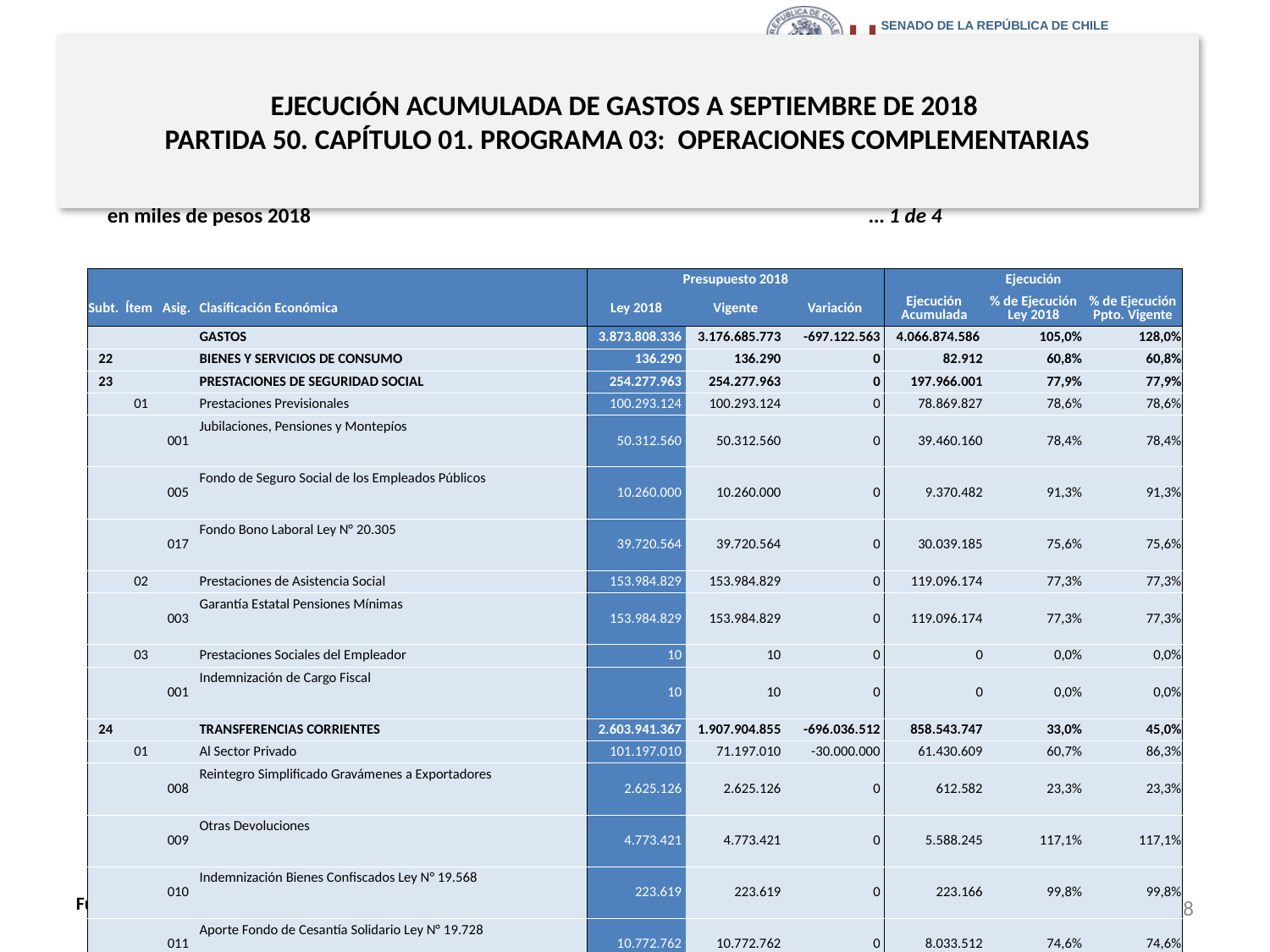

# EJECUCIÓN ACUMULADA DE GASTOS A SEPTIEMBRE DE 2018 PARTIDA 50. CAPÍTULO 01. PROGRAMA 03:  OPERACIONES COMPLEMENTARIAS
en miles de pesos 2018					… 1 de 4
|  |  |  |  | Presupuesto 2018 |  |  | Ejecución |  |  |
| --- | --- | --- | --- | --- | --- | --- | --- | --- | --- |
| Subt. | Ítem | Asig. | Clasificación Económica | Ley 2018 | Vigente | Variación | Ejecución Acumulada | % de Ejecución Ley 2018 | % de Ejecución Ppto. Vigente |
|  |  |  | GASTOS | 3.873.808.336 | 3.176.685.773 | -697.122.563 | 4.066.874.586 | 105,0% | 128,0% |
| 22 |  |  | BIENES Y SERVICIOS DE CONSUMO | 136.290 | 136.290 | 0 | 82.912 | 60,8% | 60,8% |
| 23 |  |  | PRESTACIONES DE SEGURIDAD SOCIAL | 254.277.963 | 254.277.963 | 0 | 197.966.001 | 77,9% | 77,9% |
|  | 01 |  | Prestaciones Previsionales | 100.293.124 | 100.293.124 | 0 | 78.869.827 | 78,6% | 78,6% |
|  |  | 001 | Jubilaciones, Pensiones y Montepíos | 50.312.560 | 50.312.560 | 0 | 39.460.160 | 78,4% | 78,4% |
|  |  | 005 | Fondo de Seguro Social de los Empleados Públicos | 10.260.000 | 10.260.000 | 0 | 9.370.482 | 91,3% | 91,3% |
|  |  | 017 | Fondo Bono Laboral Ley N° 20.305 | 39.720.564 | 39.720.564 | 0 | 30.039.185 | 75,6% | 75,6% |
|  | 02 |  | Prestaciones de Asistencia Social | 153.984.829 | 153.984.829 | 0 | 119.096.174 | 77,3% | 77,3% |
|  |  | 003 | Garantía Estatal Pensiones Mínimas | 153.984.829 | 153.984.829 | 0 | 119.096.174 | 77,3% | 77,3% |
|  | 03 |  | Prestaciones Sociales del Empleador | 10 | 10 | 0 | 0 | 0,0% | 0,0% |
|  |  | 001 | Indemnización de Cargo Fiscal | 10 | 10 | 0 | 0 | 0,0% | 0,0% |
| 24 |  |  | TRANSFERENCIAS CORRIENTES | 2.603.941.367 | 1.907.904.855 | -696.036.512 | 858.543.747 | 33,0% | 45,0% |
|  | 01 |  | Al Sector Privado | 101.197.010 | 71.197.010 | -30.000.000 | 61.430.609 | 60,7% | 86,3% |
|  |  | 008 | Reintegro Simplificado Gravámenes a Exportadores | 2.625.126 | 2.625.126 | 0 | 612.582 | 23,3% | 23,3% |
|  |  | 009 | Otras Devoluciones | 4.773.421 | 4.773.421 | 0 | 5.588.245 | 117,1% | 117,1% |
|  |  | 010 | Indemnización Bienes Confiscados Ley N° 19.568 | 223.619 | 223.619 | 0 | 223.166 | 99,8% | 99,8% |
|  |  | 011 | Aporte Fondo de Cesantía Solidario Ley N° 19.728 | 10.772.762 | 10.772.762 | 0 | 8.033.512 | 74,6% | 74,6% |
|  |  | 012 | Bonificación al Ahorro Previsional Voluntario Art.20 O D.L. N° 3.500, de 1980 | 14.420.163 | 14.420.163 | 0 | 15.181.769 | 105,3% | 105,3% |
|  |  | 028 | De Aportes al Fondo Ley N° 20.444 | 10 | 10 | 0 | 0 | 0,0% | 0,0% |
|  |  | 030 | Reembolso Gasto Electoral a Candidatos y Partidos Políticos, Ley N° 19.884 | 59.831.939 | 26.001.939 | -33.830.000 | 24.654.238 | 41,2% | 94,8% |
|  |  | 031 | Bono Vocales de Mesa Ley N° 20.568 | 0 | 3.830.000 | 3.830.000 | 3.097.422 | - | 80,9% |
|  |  | 033 | Aporte Permanente a los Partidos Políticos Ley N°20.900 | 8.549.970 | 8.549.970 | 0 | 4.039.675 | 47,2% | 47,2% |
8
Fuente: Elaboración propia en base  a Informes de ejecución presupuestaria mensual de DIPRES